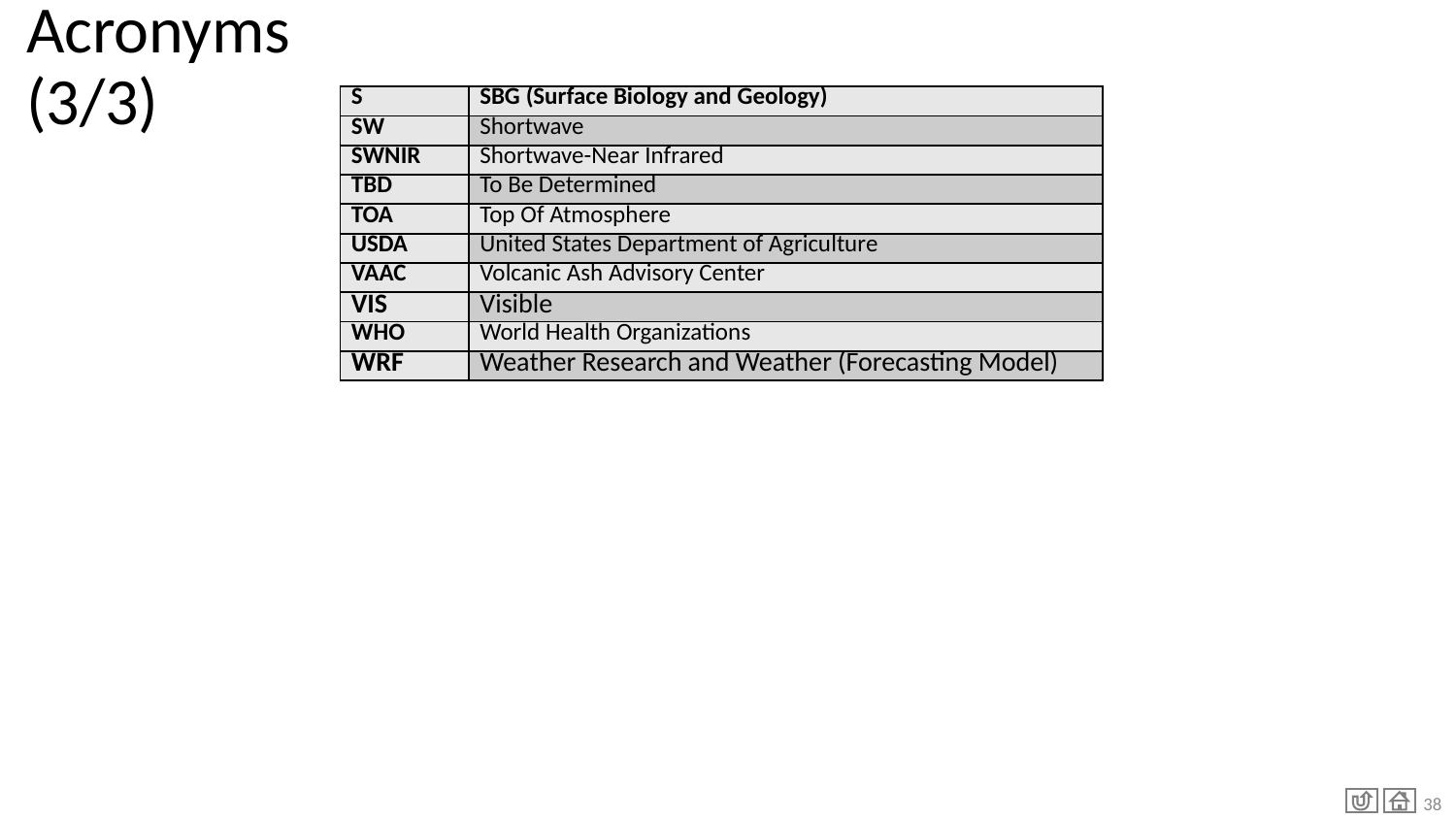

# Acronyms (3/3)
| S | SBG (Surface Biology and Geology) |
| --- | --- |
| SW | Shortwave |
| SWNIR | Shortwave-Near Infrared |
| TBD | To Be Determined |
| TOA | Top Of Atmosphere |
| USDA | United States Department of Agriculture |
| VAAC | Volcanic Ash Advisory Center |
| VIS | Visible |
| WHO | World Health Organizations |
| WRF | Weather Research and Weather (Forecasting Model) |

38